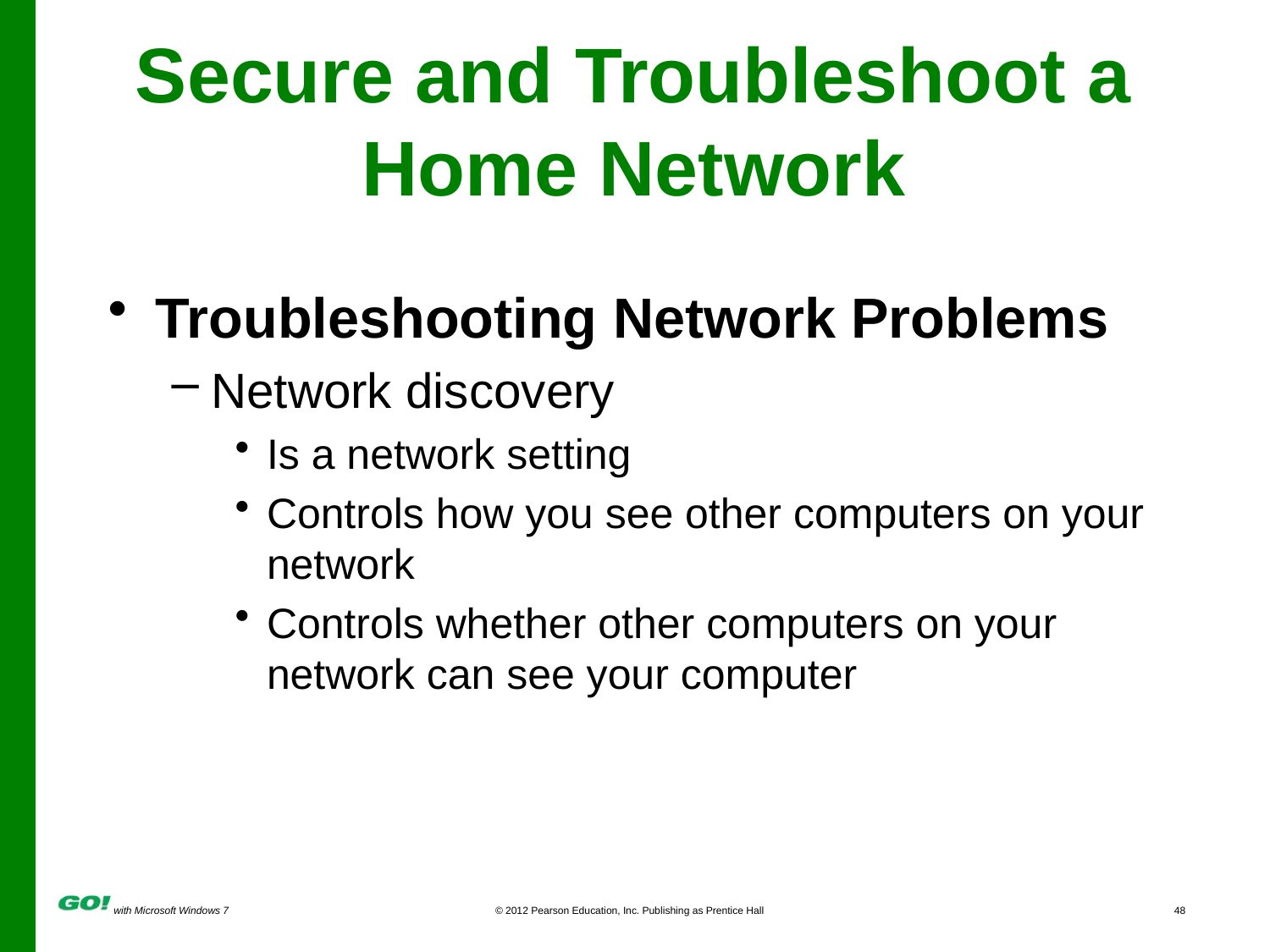

# Secure and Troubleshoot a Home Network
Troubleshooting Network Problems
Network discovery
Is a network setting
Controls how you see other computers on your network
Controls whether other computers on your network can see your computer